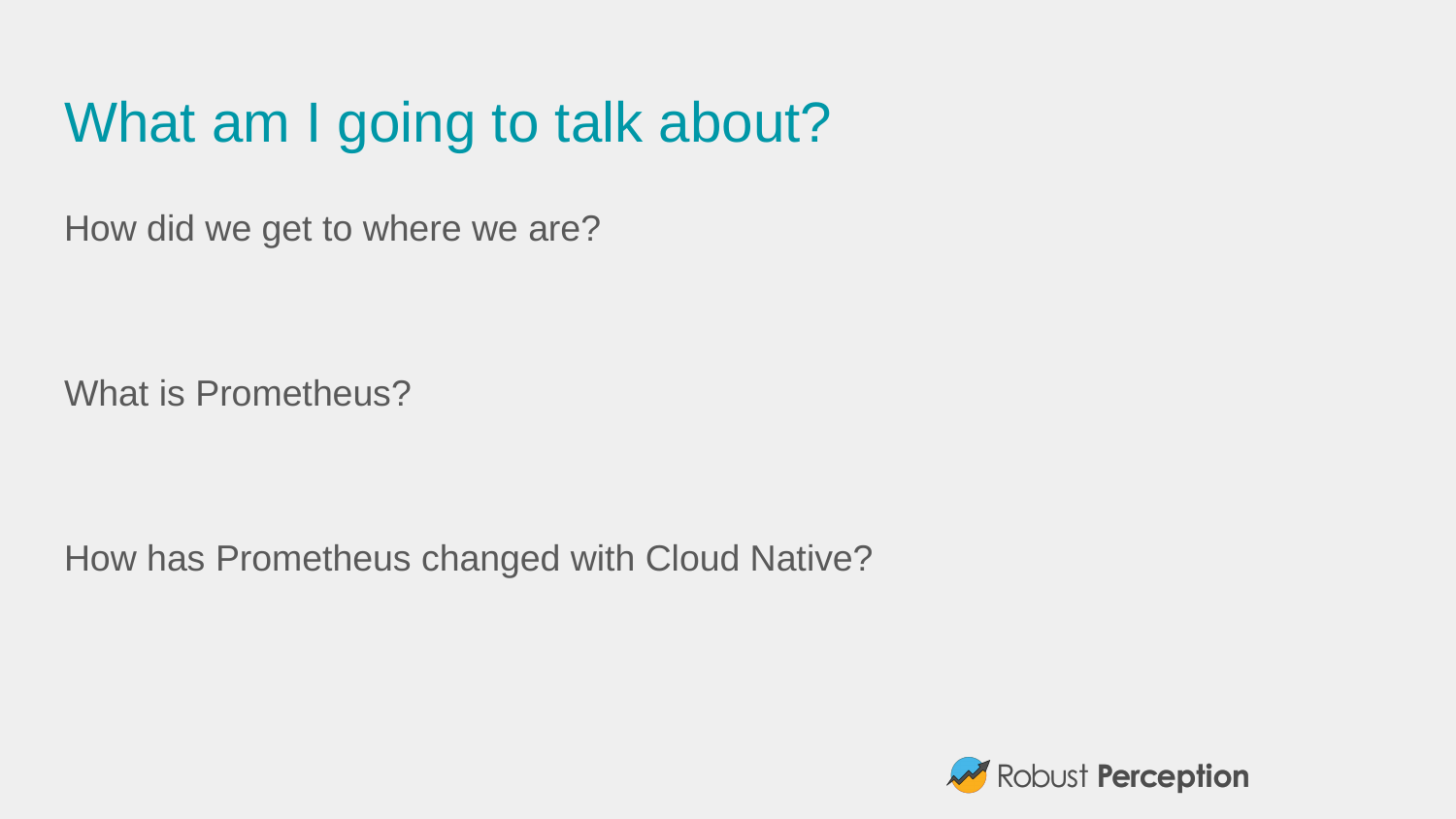

# What am I going to talk about?
How did we get to where we are?

What is Prometheus?

How has Prometheus changed with Cloud Native?